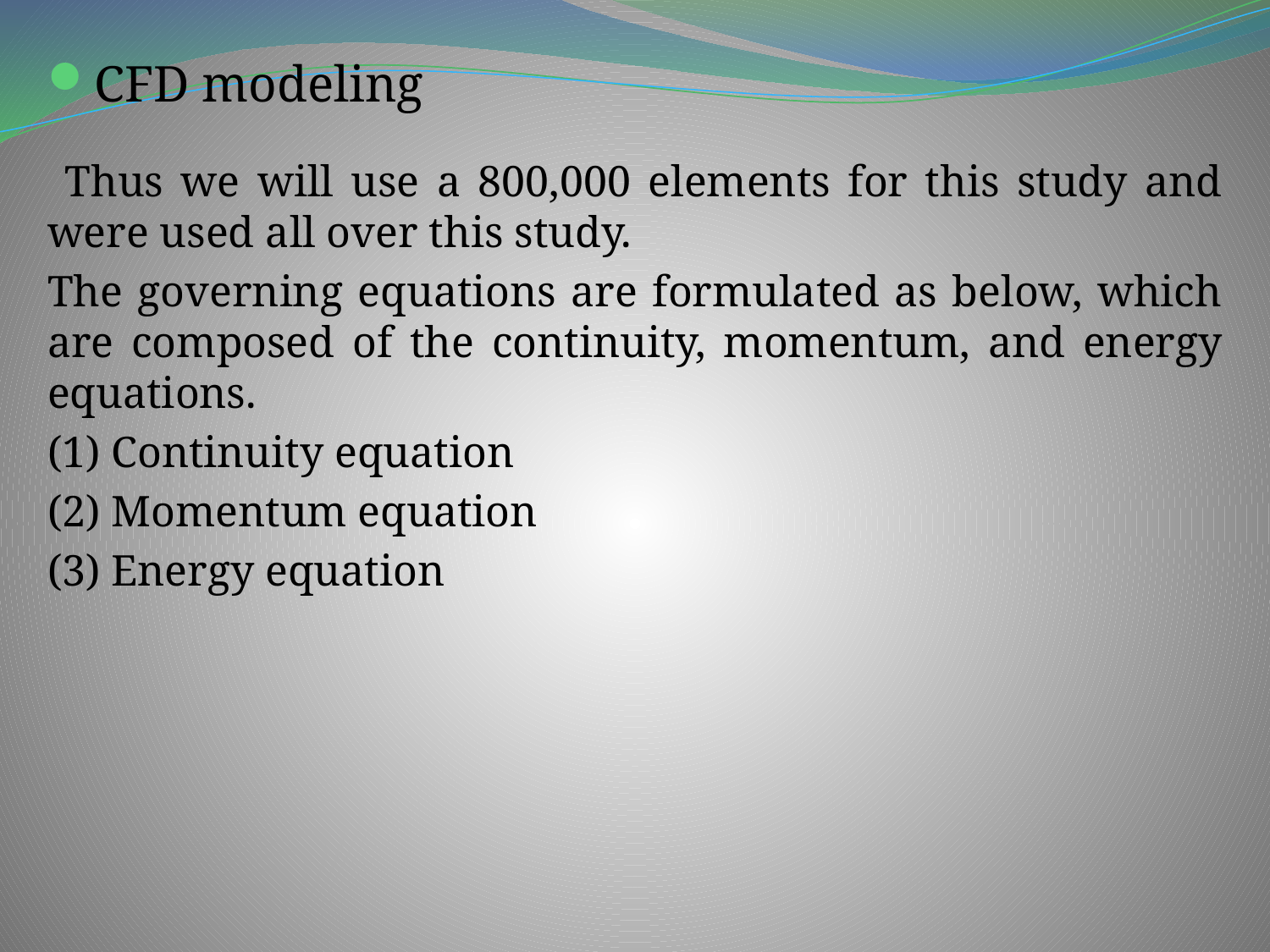

CFD modeling

 Thus we will use a 800,000 elements for this study and were used all over this study.
The governing equations are formulated as below, which are composed of the continuity, momentum, and energy equations.
(1) Continuity equation
(2) Momentum equation
(3) Energy equation